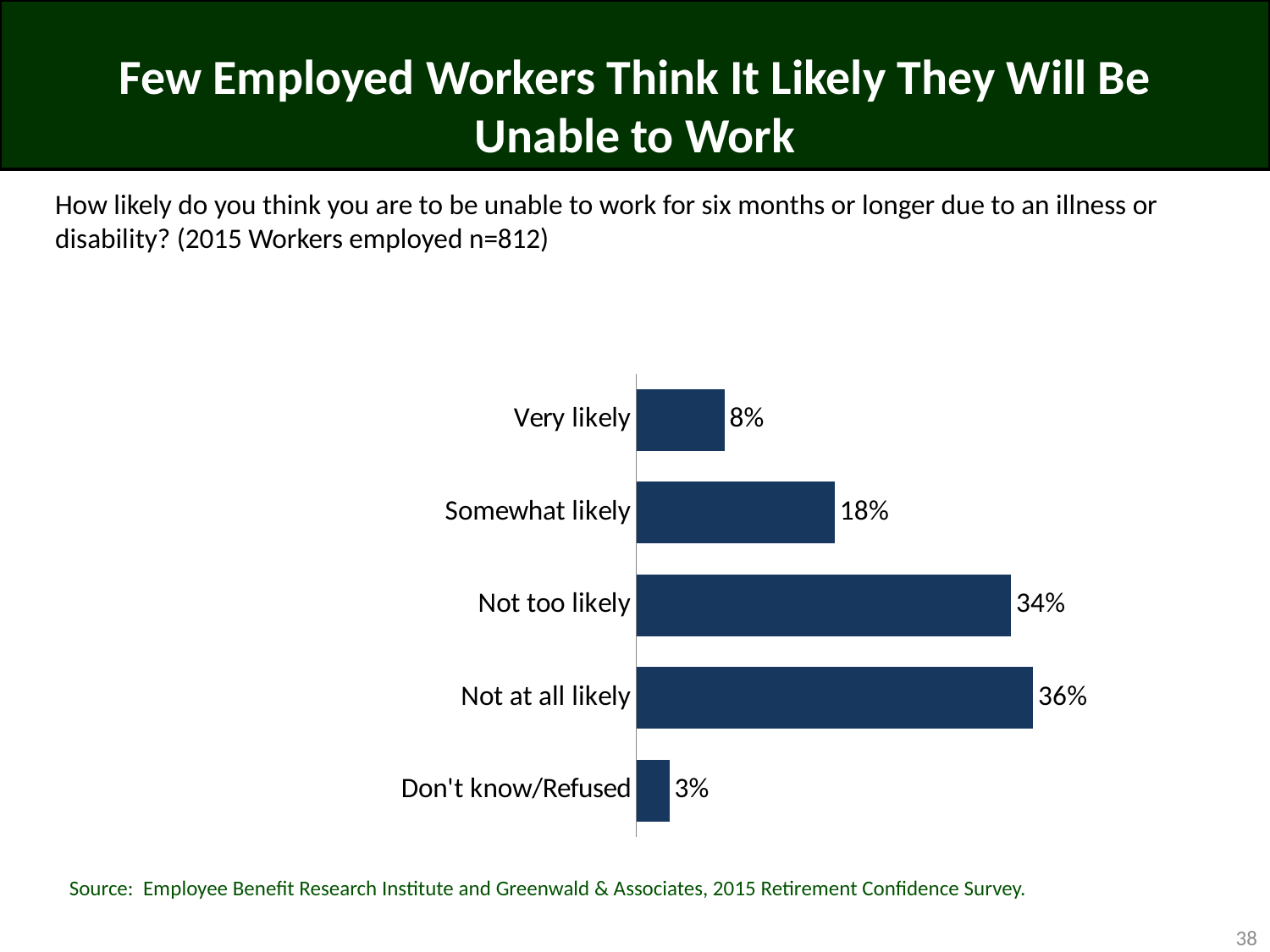

# Few Employed Workers Think It Likely They Will Be Unable to Work
How likely do you think you are to be unable to work for six months or longer due to an illness or disability? (2015 Workers employed n=812)

### Chart

| Category | Column1 |
|---|---|
| Very likely | 0.08 |
| Somewhat likely | 0.18 |
| Not too likely | 0.34 |
| Not at all likely | 0.36 |
| Don't know/Refused | 0.03 |
Source:  Employee Benefit Research Institute and Greenwald & Associates, 2015 Retirement Confidence Survey.
38